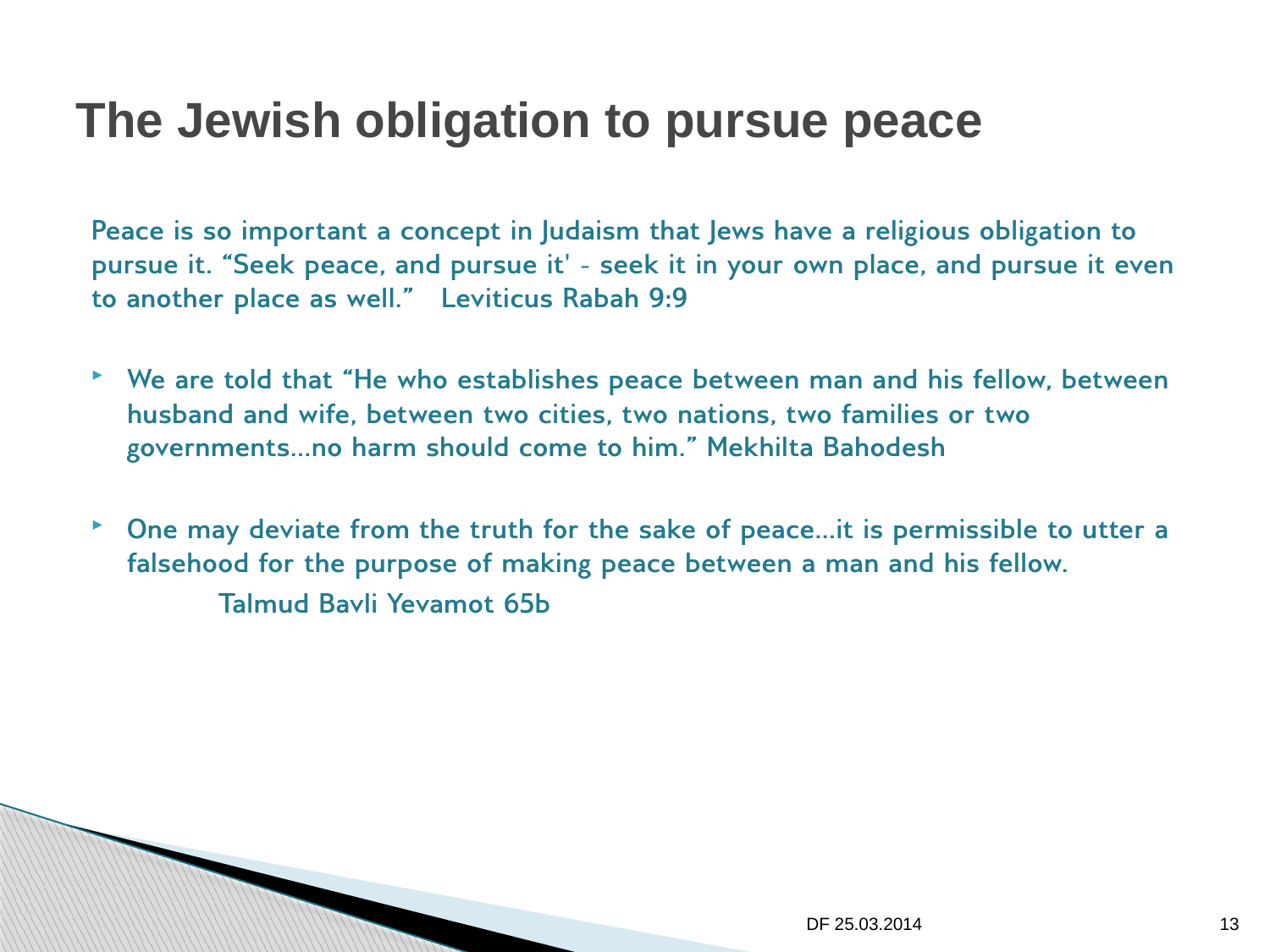

# The Jewish obligation to pursue peace
Peace is so important a concept in Judaism that Jews have a religious obligation to pursue it. “Seek peace, and pursue it' ‑ seek it in your own place, and pursue it even to another place as well.”   Leviticus Rabah 9:9

We are told that “He who establishes peace between man and his fellow, between husband and wife, between two cities, two nations, two families or two governments…no harm should come to him.” Mekhilta Bahodesh

One may deviate from the truth for the sake of peace...it is permissible to utter a falsehood for the purpose of making peace between a man and his fellow.
	Talmud Bavli Yevamot 65b

DF 25.03.2014
13